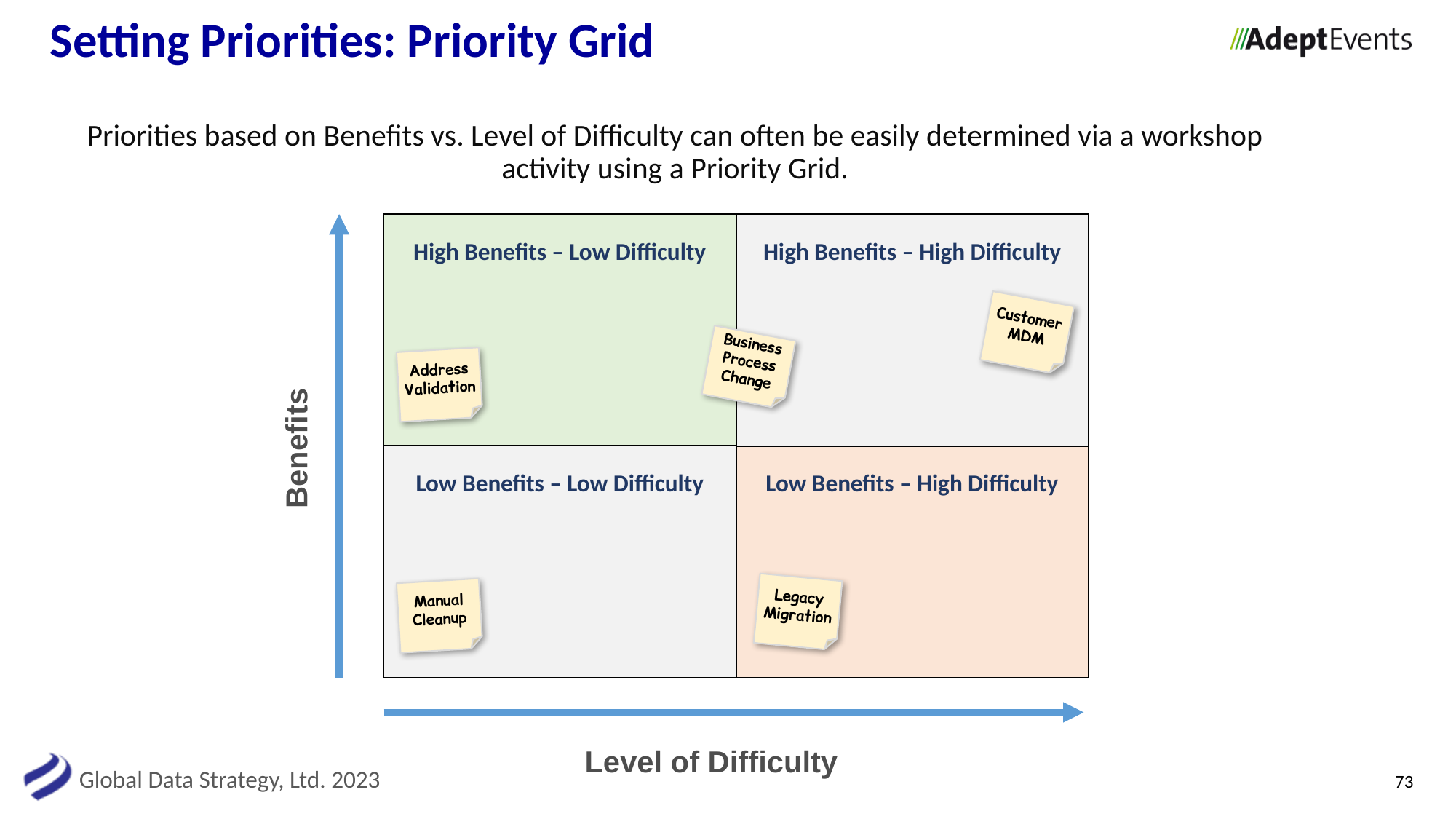

Setting Priorities: Priority Grid
Priorities based on Benefits vs. Level of Difficulty can often be easily determined via a workshop activity using a Priority Grid.

High Benefits – Low Difficulty

High Benefits – High Difficulty

Customer MDM
Business Process Change
Address Validation
Benefits
Low Benefits – Low Difficulty

Low Benefits – High Difficulty

Legacy Migration
Manual Cleanup
Level of Difficulty
73